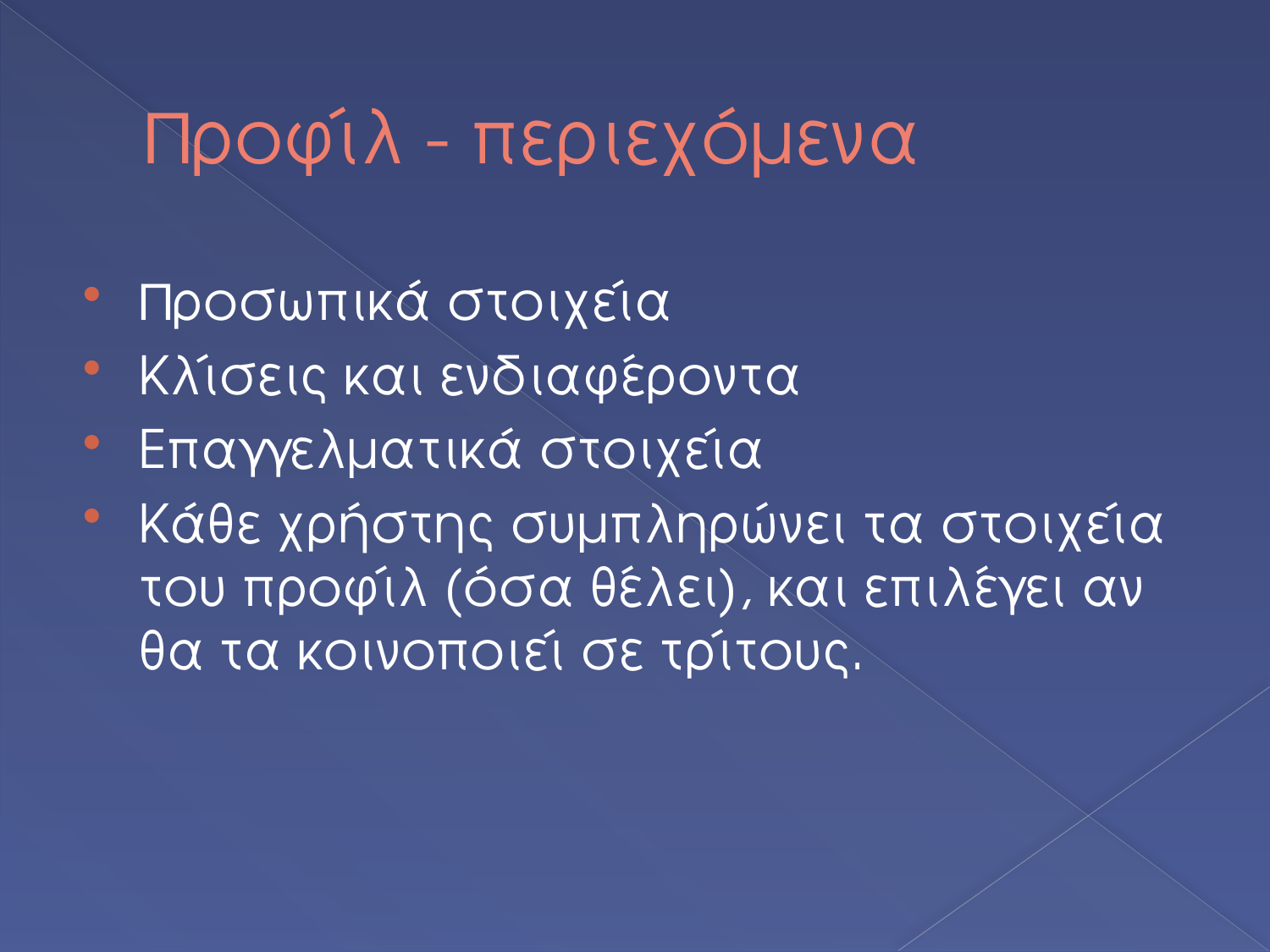

# Προφίλ - περιεχόμενα
Προσωπικά στοιχεία
Κλίσεις και ενδιαφέροντα
Επαγγελματικά στοιχεία
Κάθε χρήστης συμπληρώνει τα στοιχεία του προφίλ (όσα θέλει), και επιλέγει αν θα τα κοινοποιεί σε τρίτους.